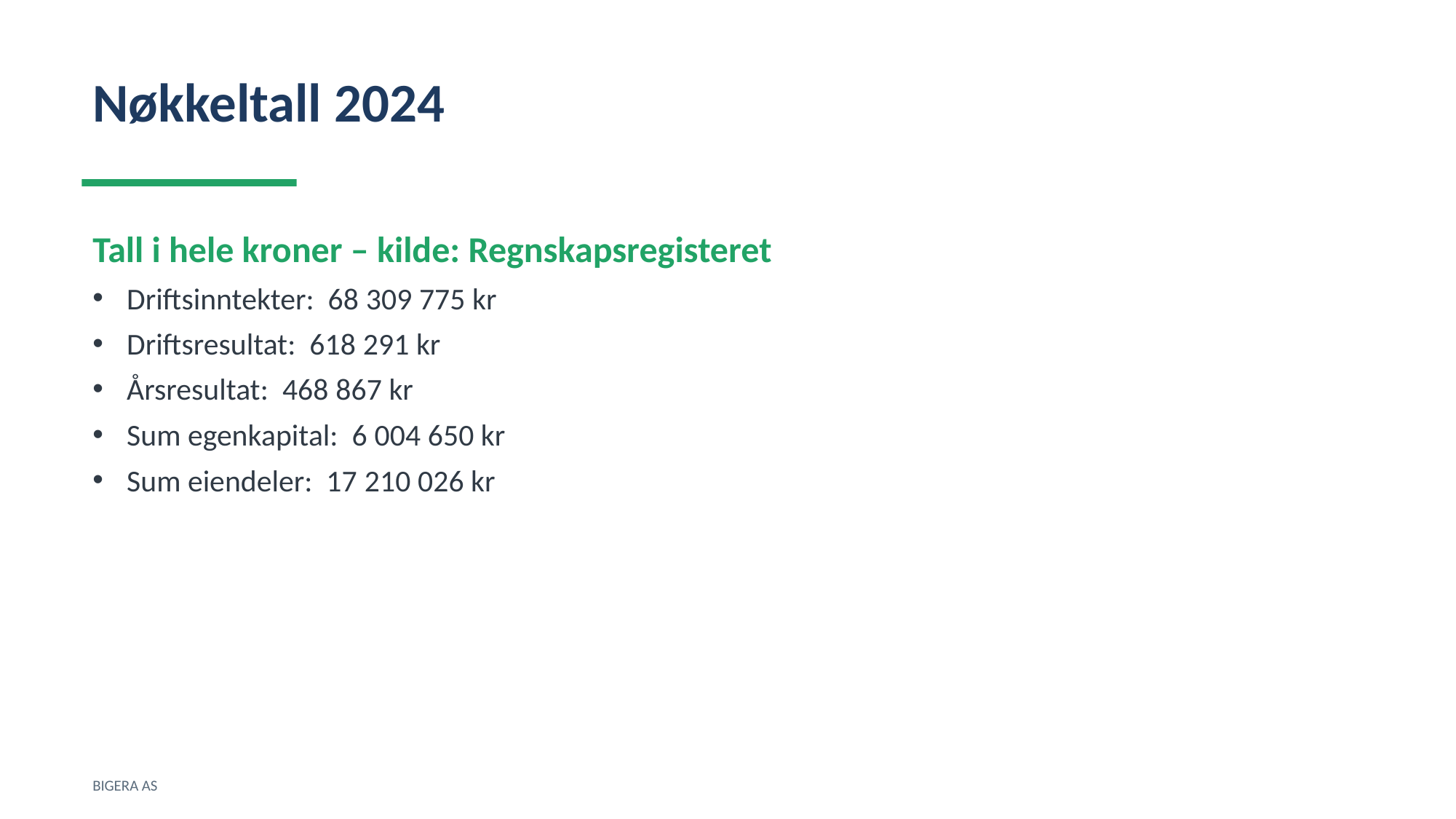

Nøkkeltall 2024

Tall i hele kroner – kilde: Regnskapsregisteret
Driftsinntekter:  68 309 775 kr
Driftsresultat:  618 291 kr
Årsresultat:  468 867 kr
Sum egenkapital:  6 004 650 kr
Sum eiendeler:  17 210 026 kr
BIGERA AS